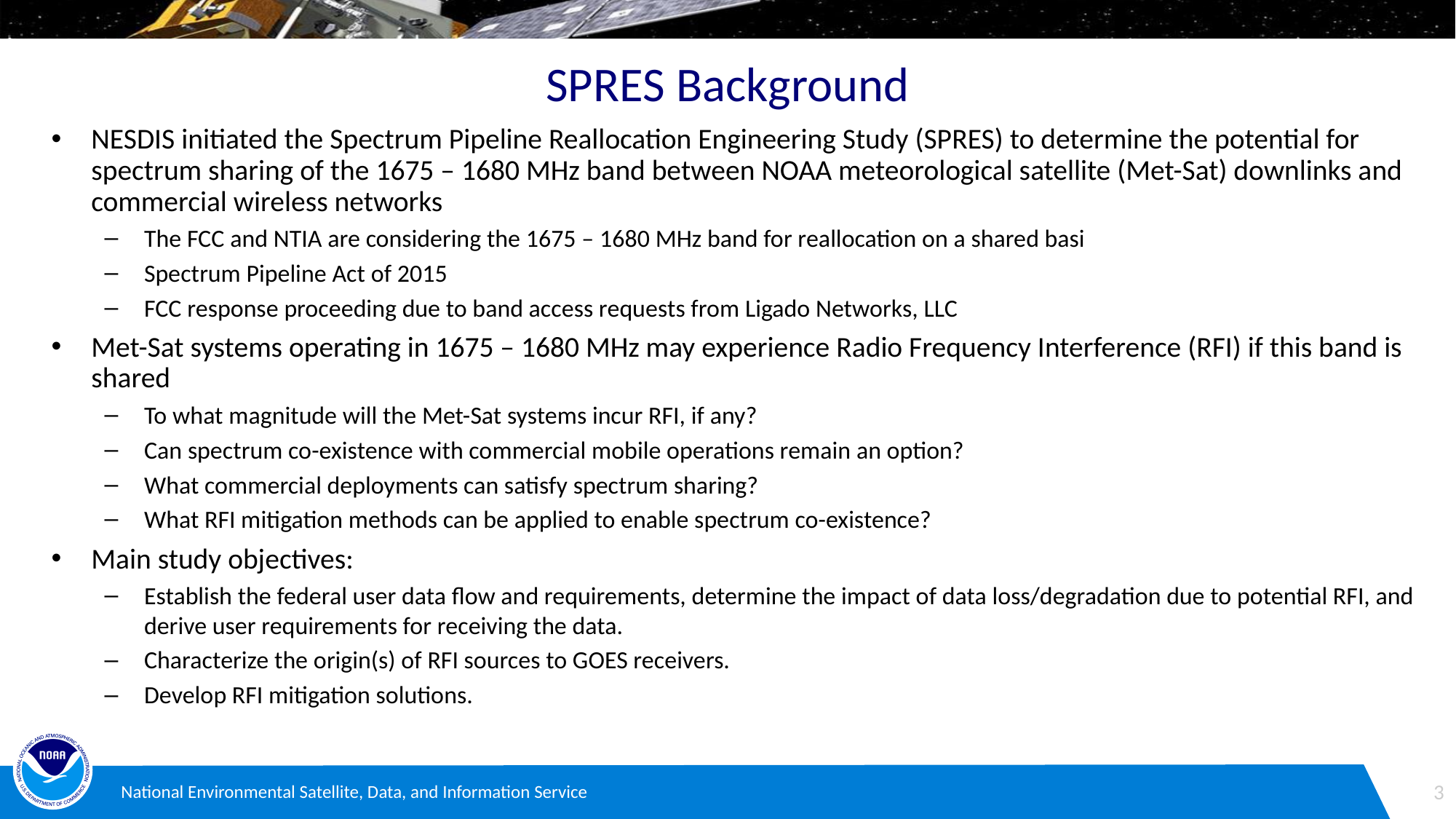

# SPRES Background
NESDIS initiated the Spectrum Pipeline Reallocation Engineering Study (SPRES) to determine the potential for spectrum sharing of the 1675 – 1680 MHz band between NOAA meteorological satellite (Met-Sat) downlinks and commercial wireless networks
The FCC and NTIA are considering the 1675 – 1680 MHz band for reallocation on a shared basi
Spectrum Pipeline Act of 2015
FCC response proceeding due to band access requests from Ligado Networks, LLC
Met-Sat systems operating in 1675 – 1680 MHz may experience Radio Frequency Interference (RFI) if this band is shared
To what magnitude will the Met-Sat systems incur RFI, if any?
Can spectrum co-existence with commercial mobile operations remain an option?
What commercial deployments can satisfy spectrum sharing?
What RFI mitigation methods can be applied to enable spectrum co-existence?
Main study objectives:
Establish the federal user data flow and requirements, determine the impact of data loss/degradation due to potential RFI, and derive user requirements for receiving the data.
Characterize the origin(s) of RFI sources to GOES receivers.
Develop RFI mitigation solutions.